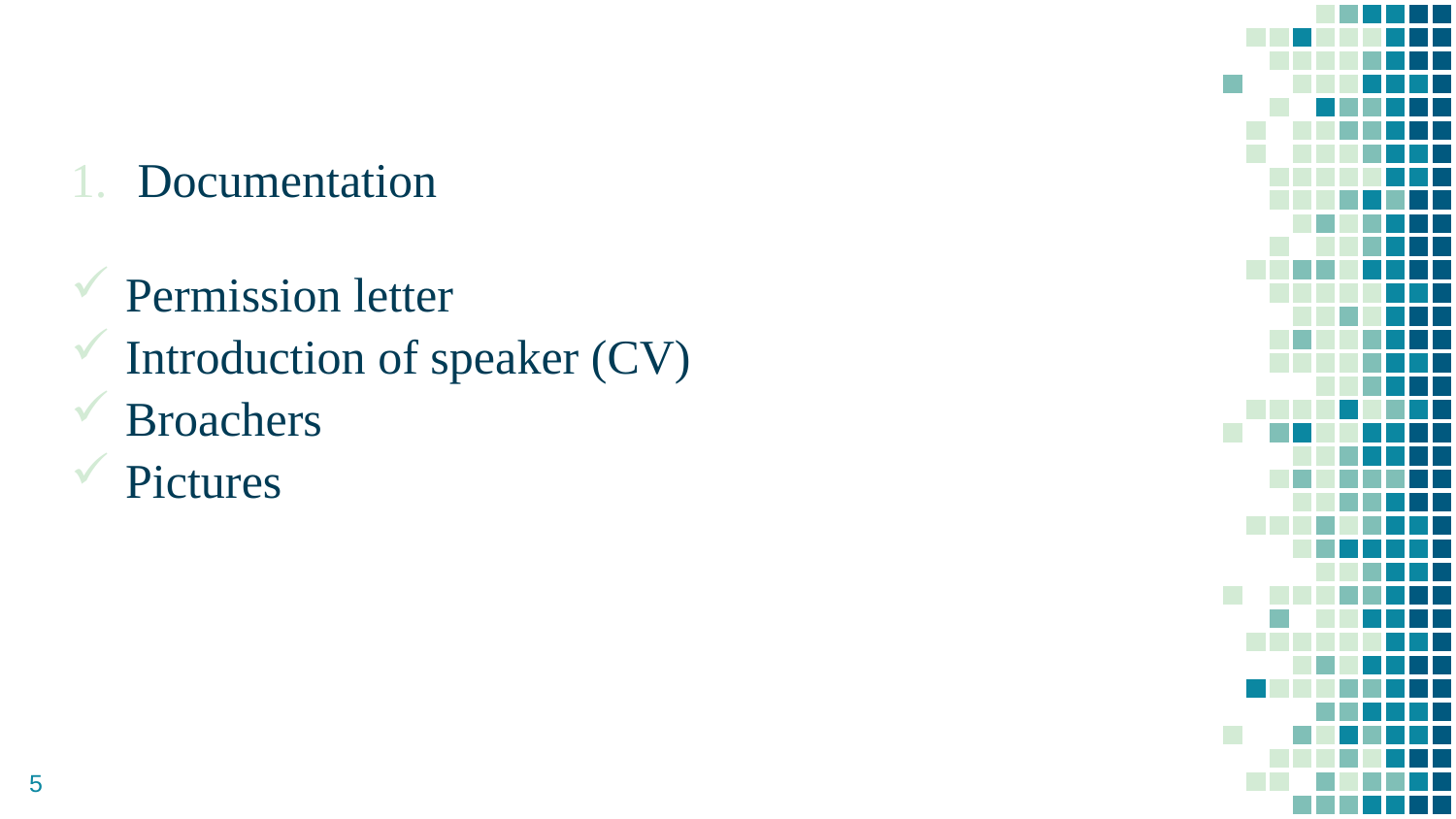

Documentation

Permission letter
Introduction of speaker (CV)
Broachers
Pictures
5